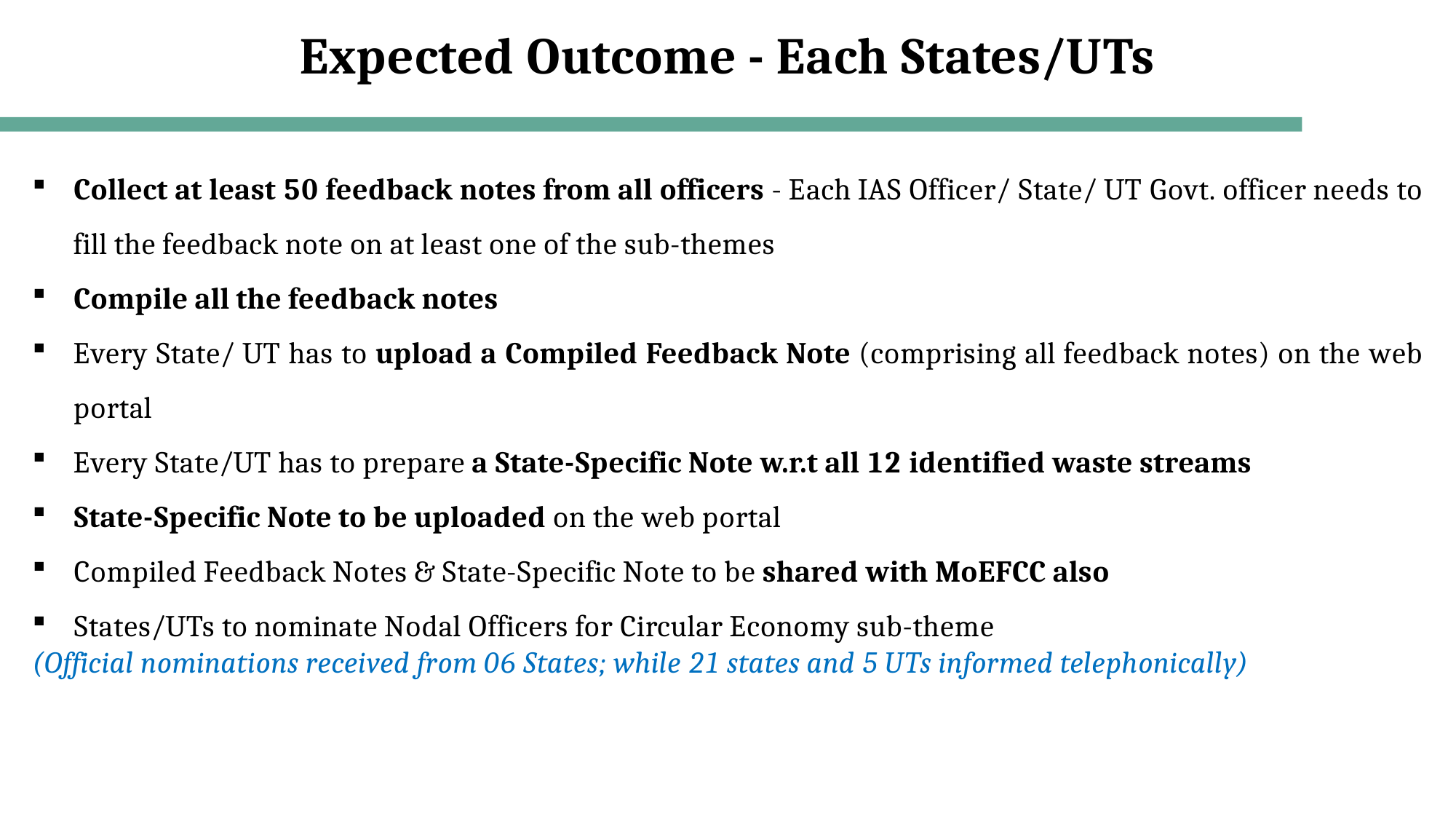

# Expected Outcome - Each States/UTs
Collect at least 50 feedback notes from all officers - Each IAS Officer/ State/ UT Govt. officer needs to fill the feedback note on at least one of the sub-themes
Compile all the feedback notes
Every State/ UT has to upload a Compiled Feedback Note (comprising all feedback notes) on the web portal
Every State/UT has to prepare a State-Specific Note w.r.t all 12 identified waste streams
State-Specific Note to be uploaded on the web portal
Compiled Feedback Notes & State-Specific Note to be shared with MoEFCC also
States/UTs to nominate Nodal Officers for Circular Economy sub-theme
(Official nominations received from 06 States; while 21 states and 5 UTs informed telephonically)